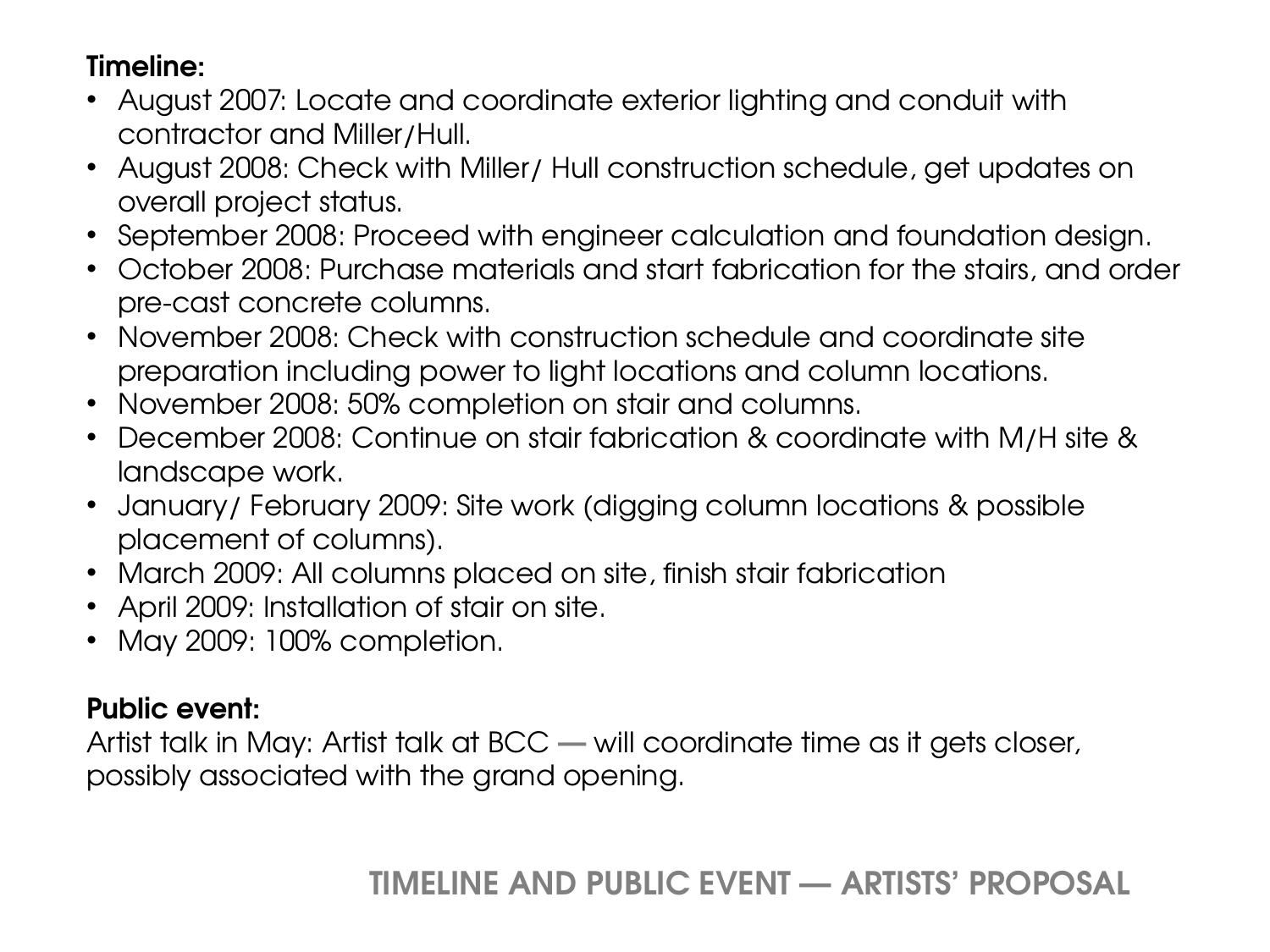

Timeline:
August 2007: Locate and coordinate exterior lighting and conduit with contractor and Miller/Hull.
August 2008: Check with Miller/ Hull construction schedule, get updates on overall project status.
September 2008: Proceed with engineer calculation and foundation design.
October 2008: Purchase materials and start fabrication for the stairs, and order pre-cast concrete columns.
November 2008: Check with construction schedule and coordinate site preparation including power to light locations and column locations.
November 2008: 50% completion on stair and columns.
December 2008: Continue on stair fabrication & coordinate with M/H site & landscape work.
January/ February 2009: Site work (digging column locations & possible placement of columns).
March 2009: All columns placed on site, finish stair fabrication
April 2009: Installation of stair on site.
May 2009: 100% completion.

Public event:
Artist talk in May: Artist talk at BCC — will coordinate time as it gets closer, possibly associated with the grand opening.

TIMELINE AND PUBLIC EVENT — ARTISTS’ PROPOSAL